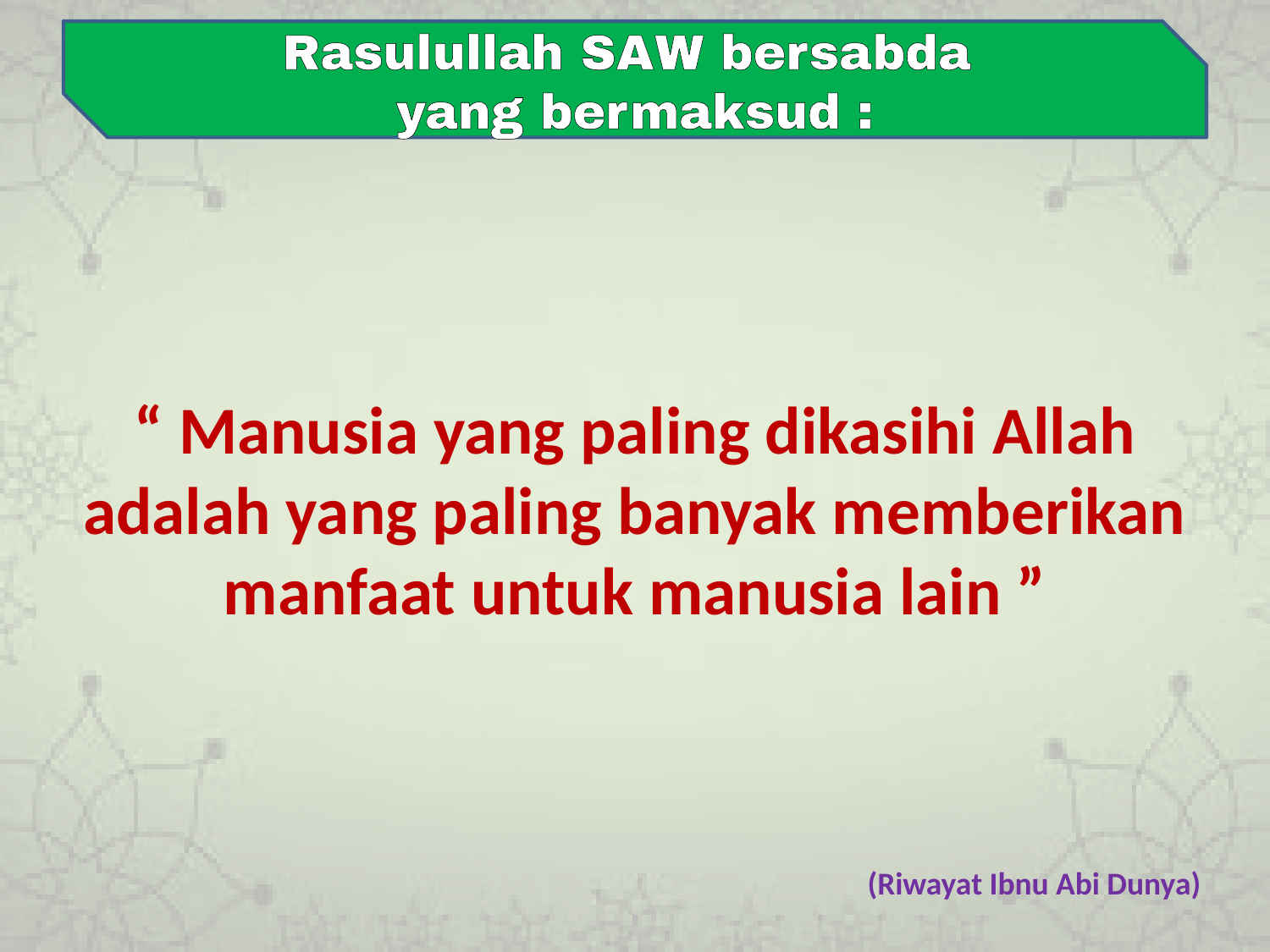

Rasulullah SAW bersabda
yang bermaksud :
“ Manusia yang paling dikasihi Allah adalah yang paling banyak memberikan manfaat untuk manusia lain ”
 (Riwayat Ibnu Abi Dunya)